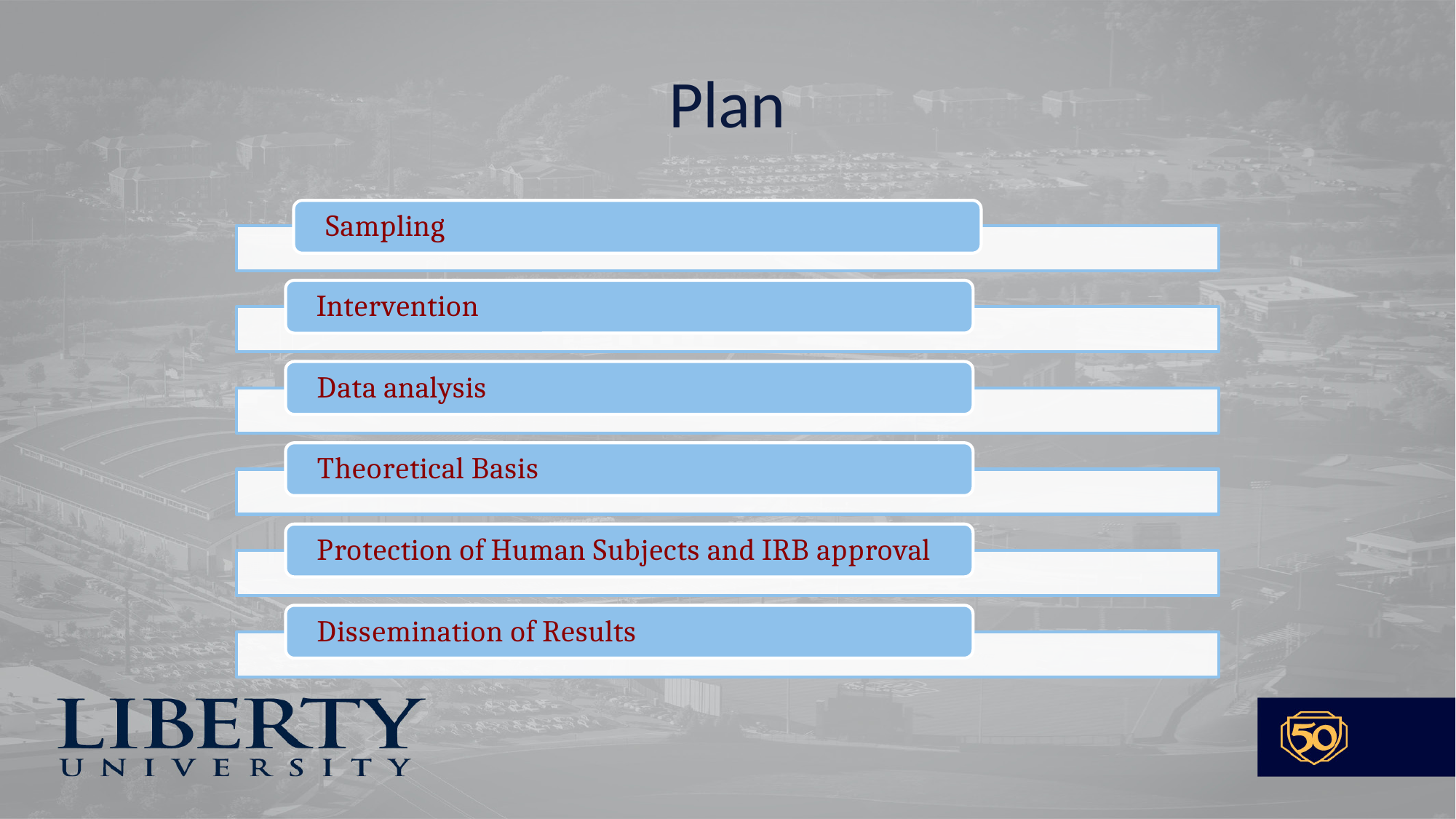

# Plan

Sampling
Intervention
Data analysis
Theoretical Basis
Protection of Human Subjects and IRB approval
Dissemination of Results